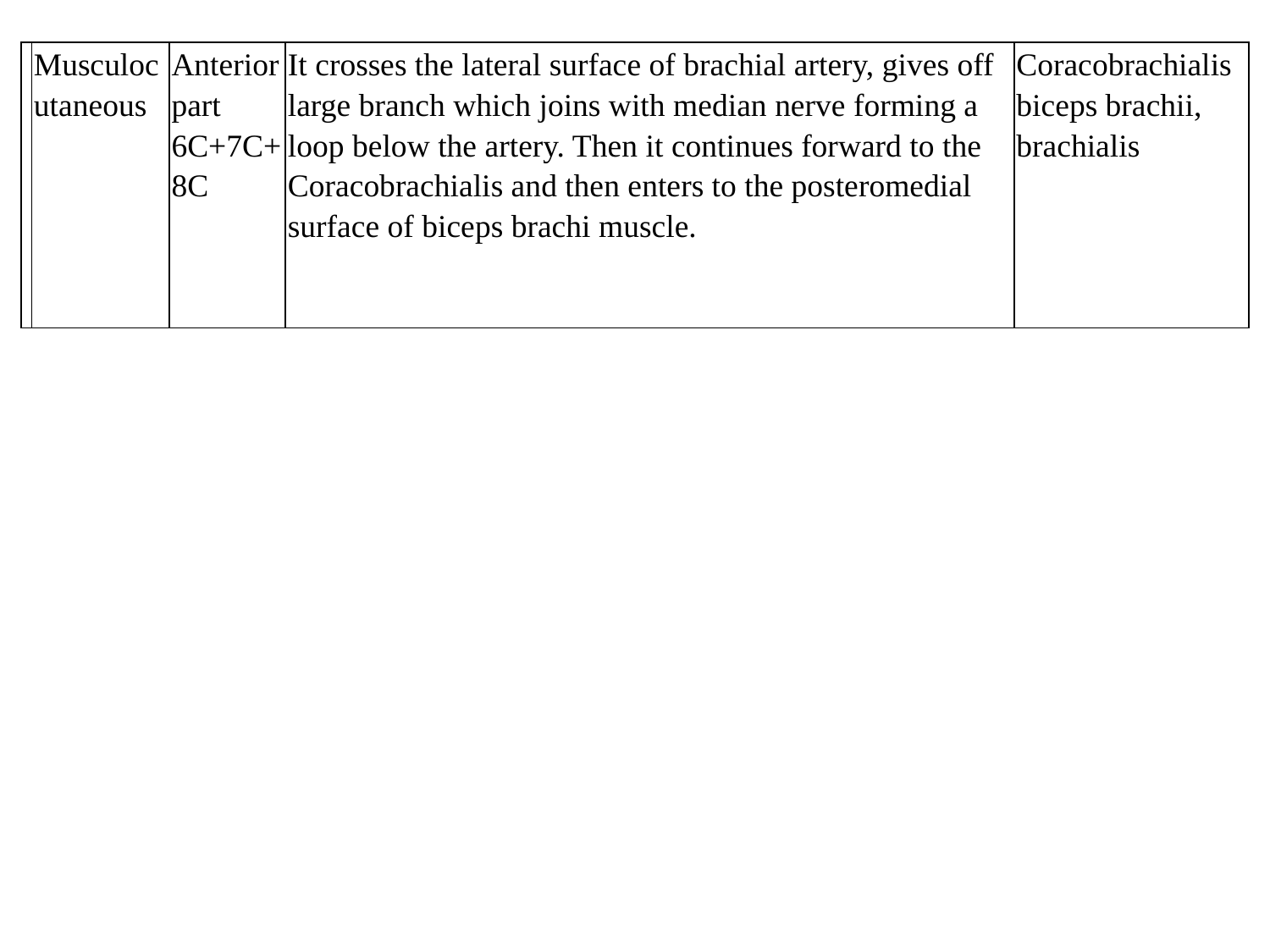

|  | Musculocutaneous | Anterior part 6C+7C+8C | It crosses the lateral surface of brachial artery, gives off large branch which joins with median nerve forming a loop below the artery. Then it continues forward to the Coracobrachialis and then enters to the posteromedial surface of biceps brachi muscle. | Coracobrachialis biceps brachii, brachialis |
| --- | --- | --- | --- | --- |